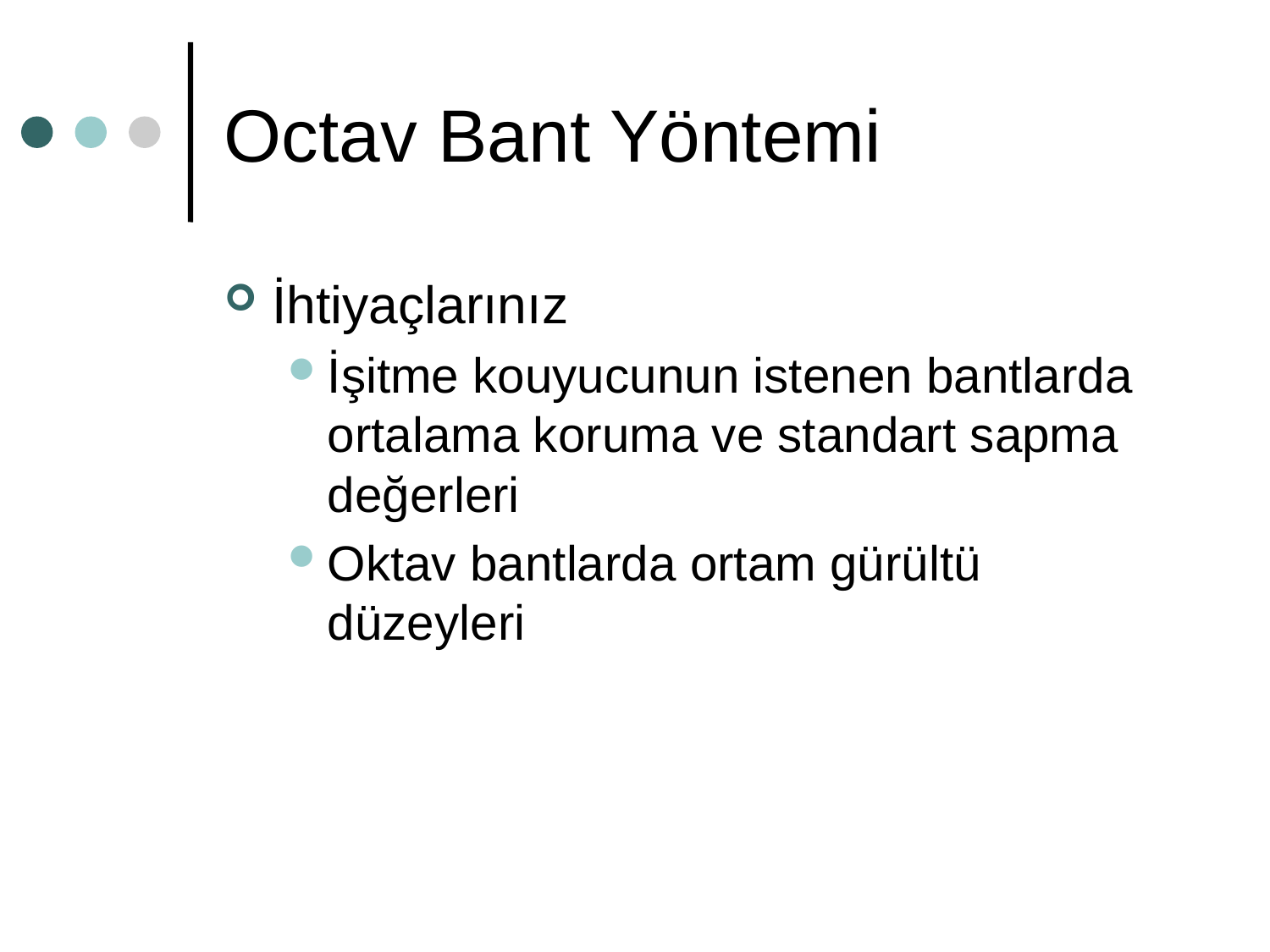

# Octav Bant Yöntemi
İhtiyaçlarınız
İşitme kouyucunun istenen bantlarda ortalama koruma ve standart sapma değerleri
Oktav bantlarda ortam gürültü düzeyleri